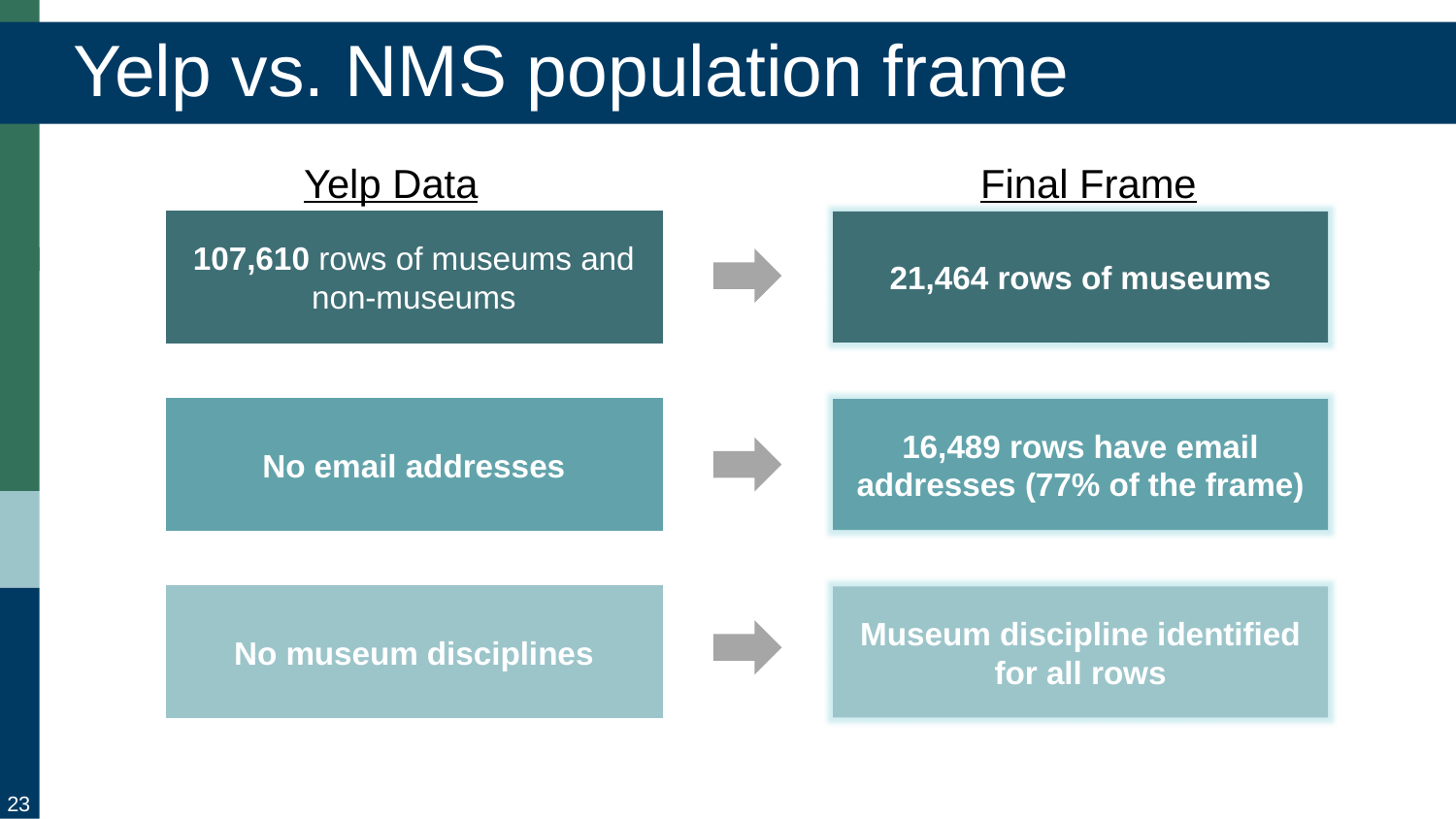

Yelp vs. NMS population frame
Yelp Data                                             Final Frame
107,610 rows of museums and non-museums
21,464 rows of museums

No email addresses
16,489 rows have email addresses (77% of the frame)

No museum disciplines
Museum discipline identified for all rows

23